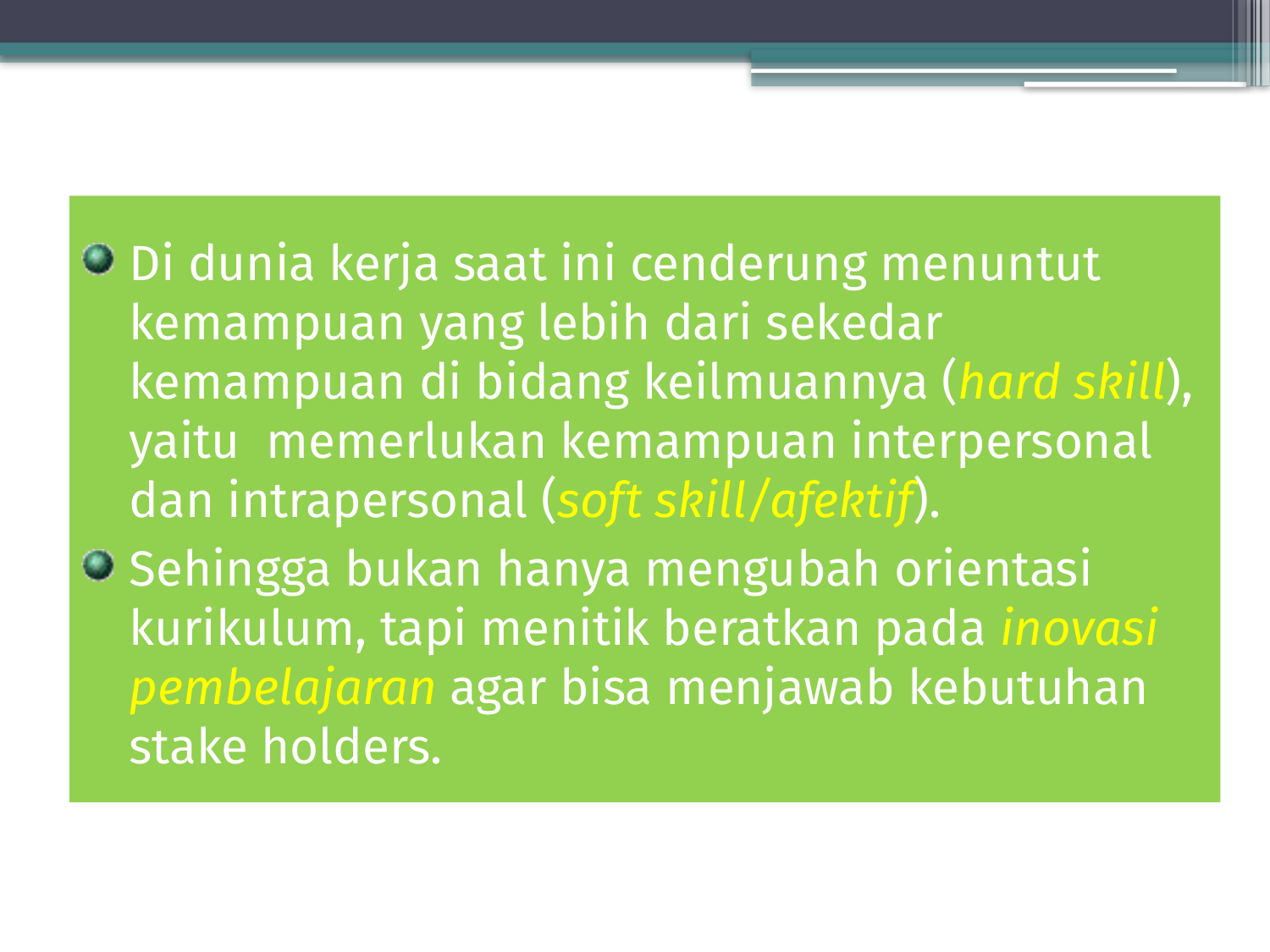

Di dunia kerja saat ini cenderung menuntut kemampuan yang lebih dari sekedar kemampuan di bidang keilmuannya (hard skill), yaitu  memerlukan kemampuan interpersonal dan intrapersonal (soft skill/afektif).
Sehingga bukan hanya mengubah orientasi kurikulum, tapi menitik beratkan pada inovasi pembelajaran agar bisa menjawab kebutuhan stake holders.